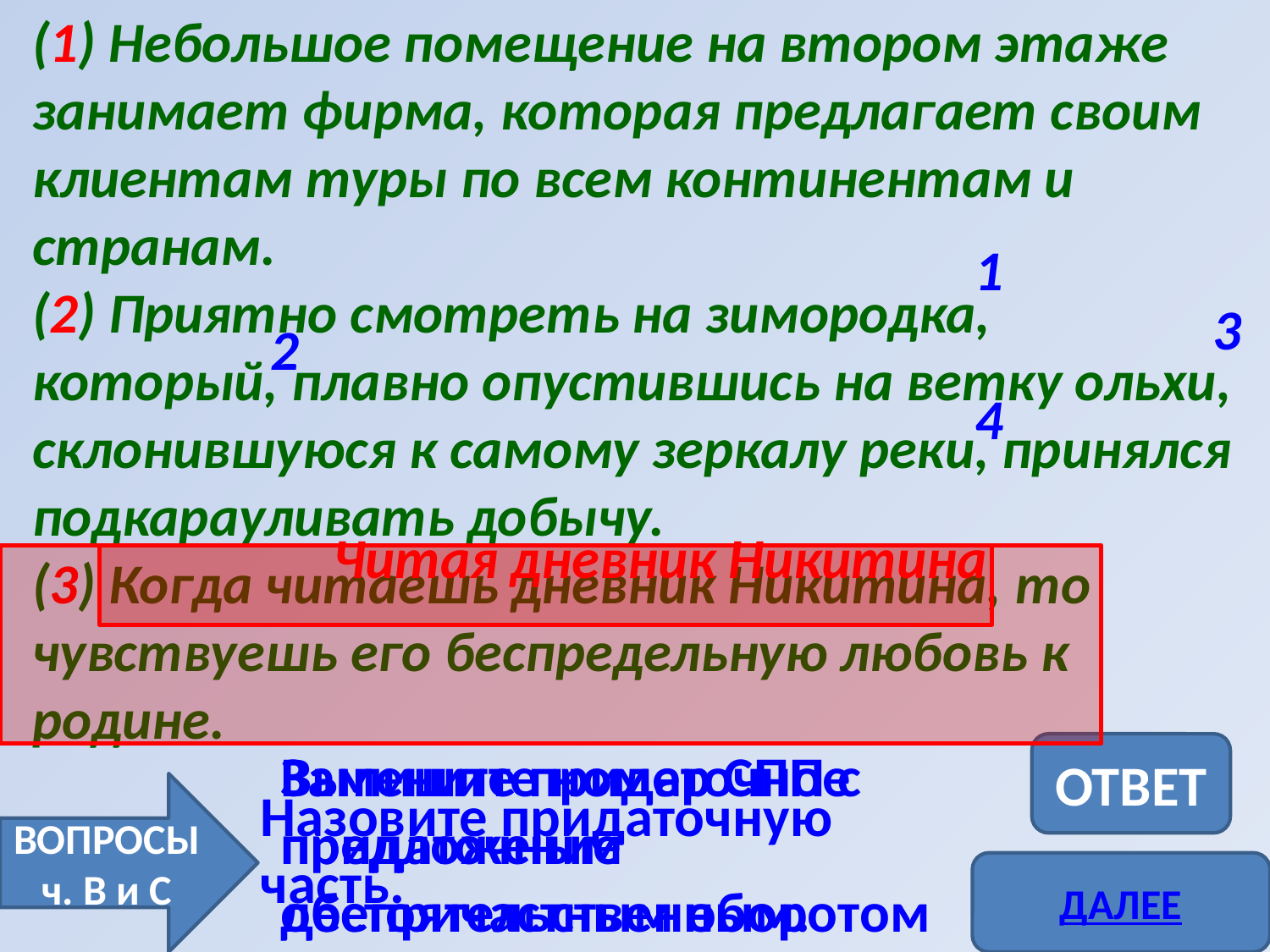

(1) Небольшое помещение на втором этаже занимает фирма, которая предлагает своим клиентам туры по всем континентам и странам.
(2) Приятно смотреть на зимородка,
который, плавно опустившись на ветку ольхи, склонившуюся к самому зеркалу реки, принялся подкарауливать добычу.
(3) Когда читаешь дневник Никитина, то чувствуешь его беспредельную любовь к родине.
#
1
3
2

4
Читая дневник Никитина

ОТВЕТ
Выпишите номер СПП с придаточным обстоятельственным.
Замените придаточное предложение деепричастным оборотом
ВОПРОСЫ
ч. В и С
Назовите придаточную часть.
ДАЛЕЕ

18